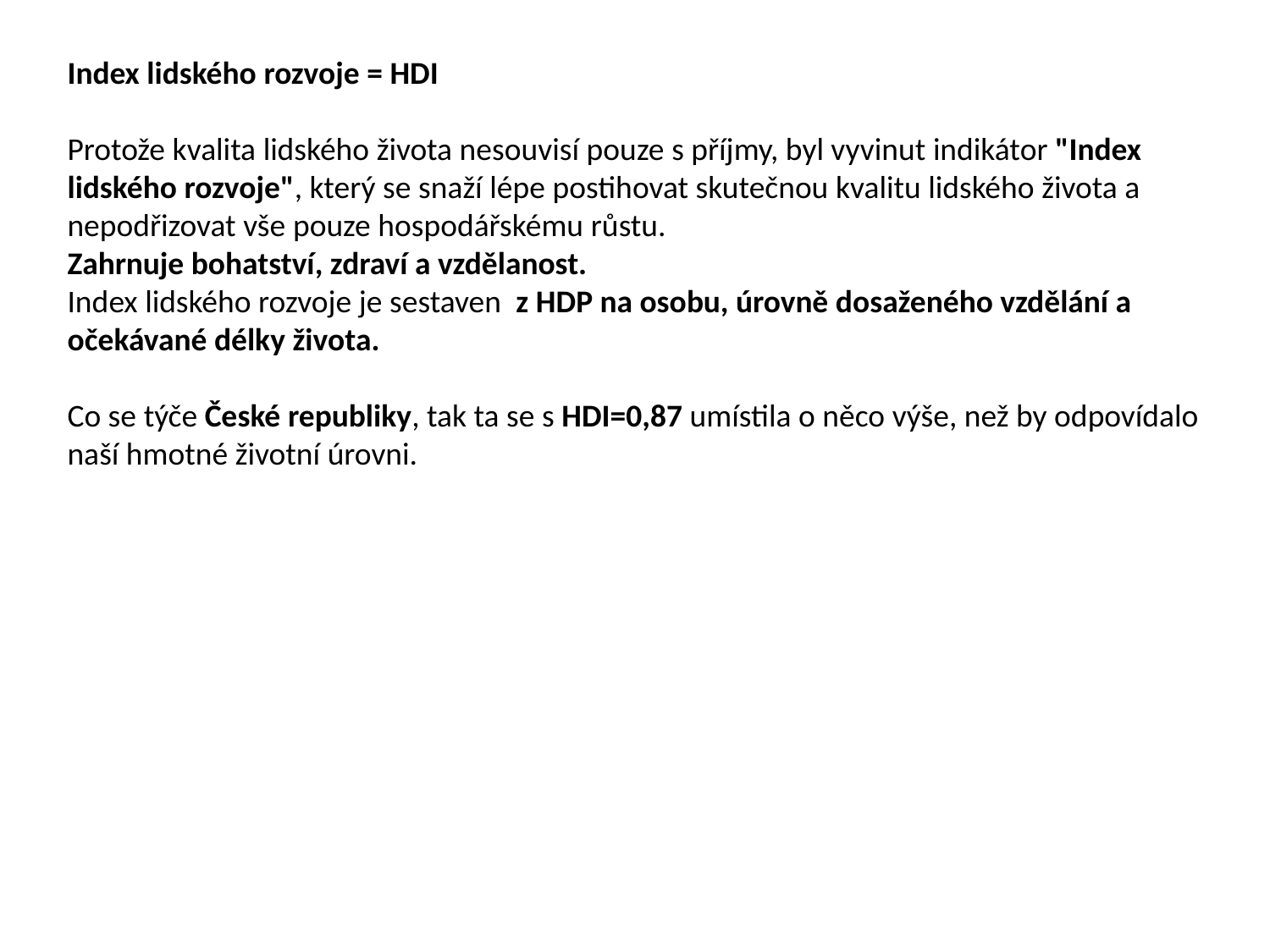

Index lidského rozvoje = HDI

Protože kvalita lidského života nesouvisí pouze s příjmy, byl vyvinut indikátor "Index lidského rozvoje", který se snaží lépe postihovat skutečnou kvalitu lidského života a nepodřizovat vše pouze hospodářskému růstu.
Zahrnuje bohatství, zdraví a vzdělanost.
Index lidského rozvoje je sestaven  z HDP na osobu, úrovně dosaženého vzdělání a očekávané délky života.

Co se týče České republiky, tak ta se s HDI=0,87 umístila o něco výše, než by odpovídalo naší hmotné životní úrovni.